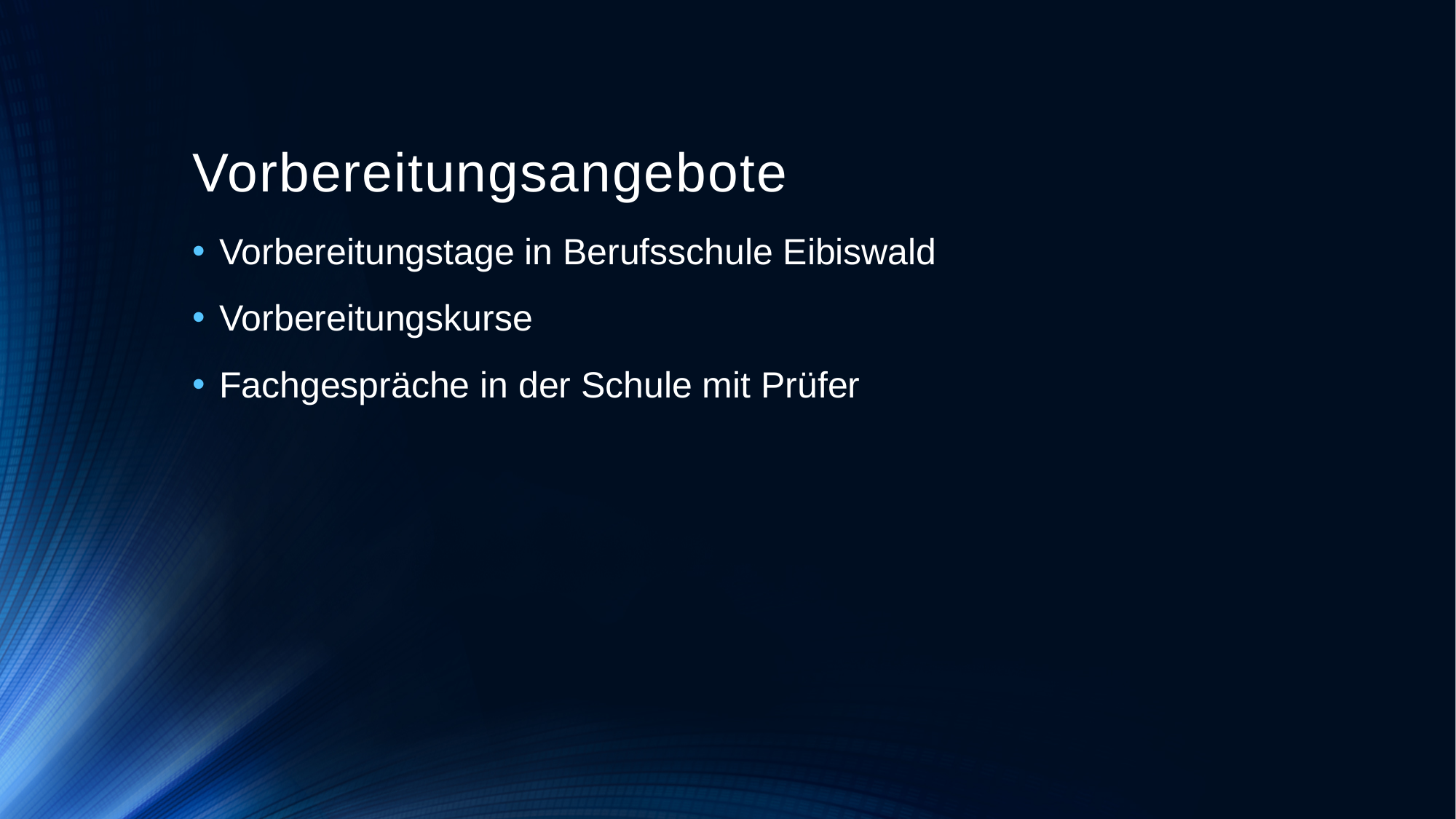

# Vorbereitungsangebote
Vorbereitungstage in Berufsschule Eibiswald
Vorbereitungskurse
Fachgespräche in der Schule mit Prüfer